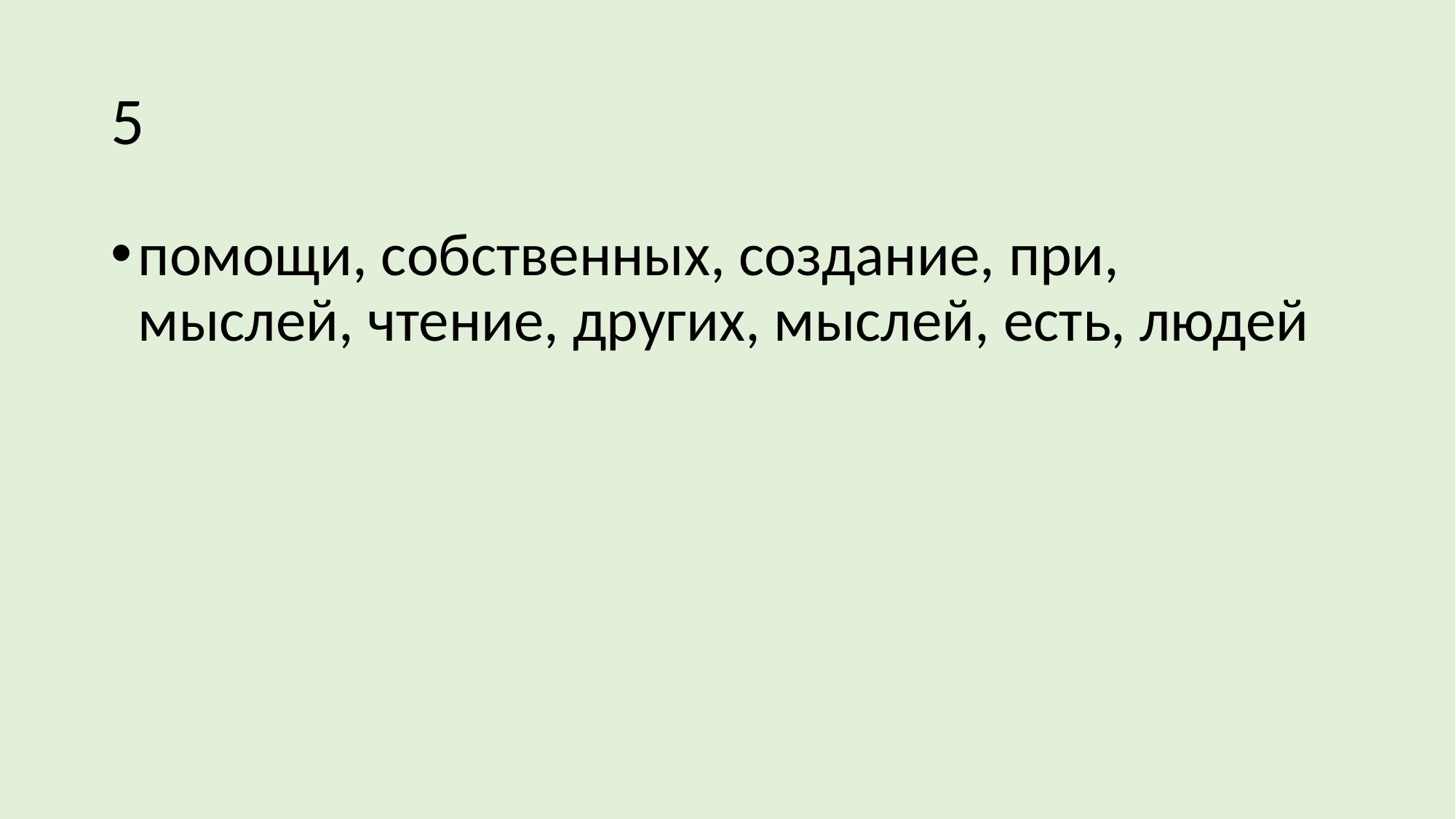

# 5
помощи, собственных, создание, при, мыслей, чтение, других, мыслей, есть, людей